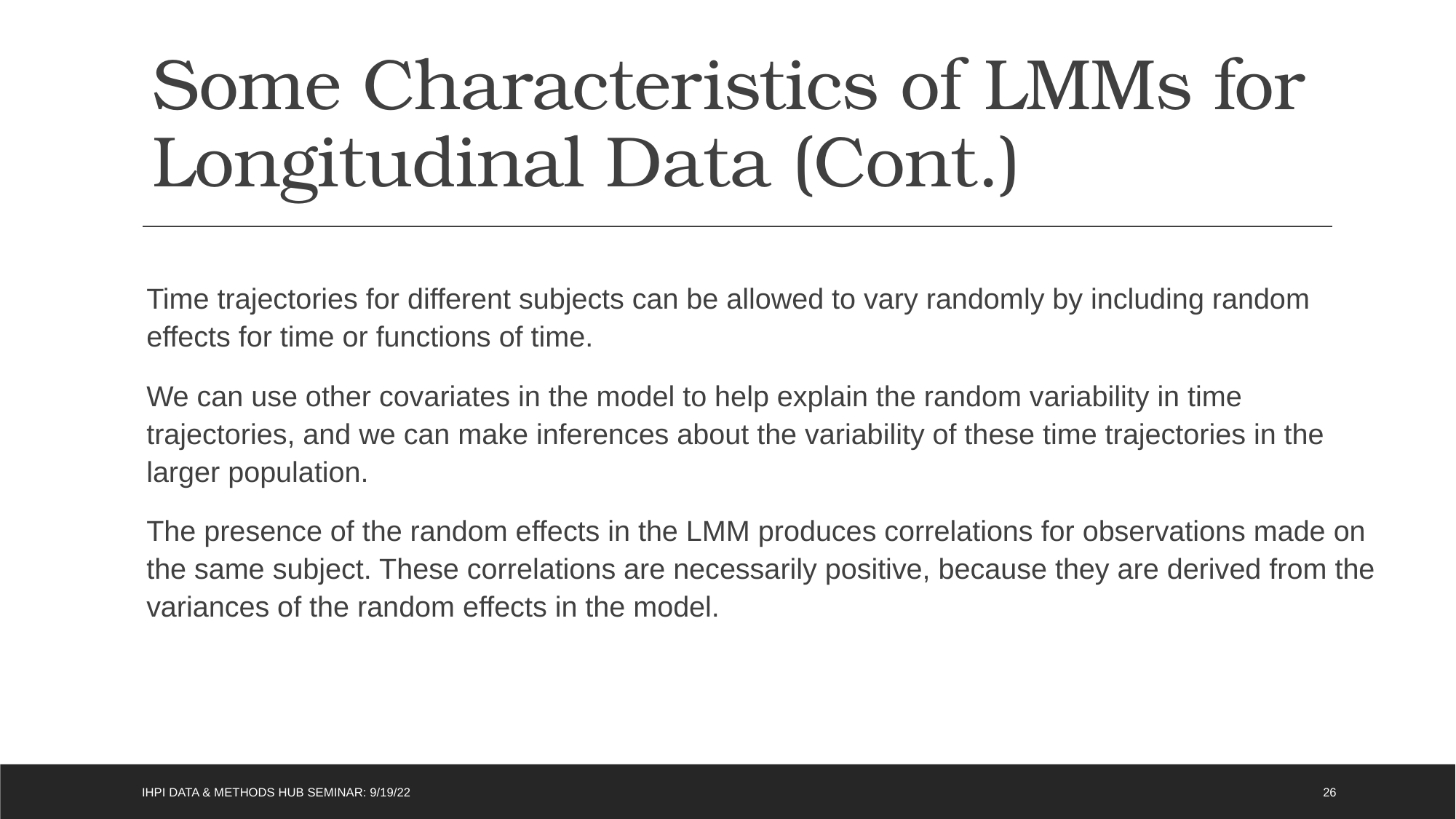

# Some Characteristics of LMMs for Longitudinal Data (Cont.)

Time trajectories for different subjects can be allowed to vary randomly by including random effects for time or functions of time.
We can use other covariates in the model to help explain the random variability in time trajectories, and we can make inferences about the variability of these time trajectories in the larger population.
The presence of the random effects in the LMM produces correlations for observations made on the same subject. These correlations are necessarily positive, because they are derived from the variances of the random effects in the model.
IHPI Data & Methods Hub Seminar: 9/19/22
26